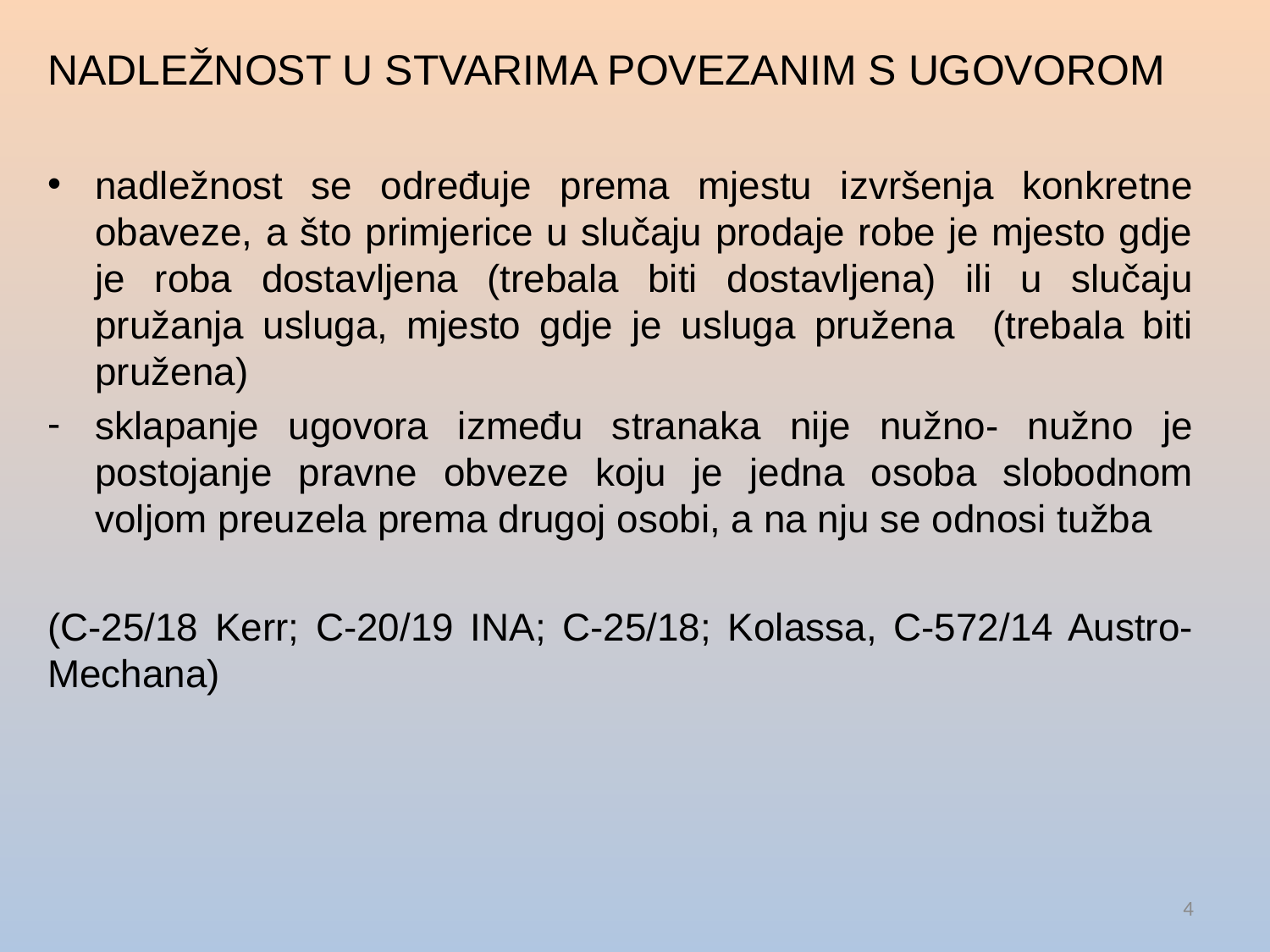

NADLEŽNOST U STVARIMA POVEZANIM S UGOVOROM

nadležnost se određuje prema mjestu izvršenja konkretne obaveze, a što primjerice u slučaju prodaje robe je mjesto gdje je roba dostavljena (trebala biti dostavljena) ili u slučaju pružanja usluga, mjesto gdje je usluga pružena  (trebala biti pružena)
sklapanje ugovora između stranaka nije nužno- nužno je postojanje pravne obveze koju je jedna osoba slobodnom voljom preuzela prema drugoj osobi, a na nju se odnosi tužba

(C-25/18 Kerr; C-20/19 INA; C-25/18; Kolassa, C-572/14 Austro-Mechana)
4